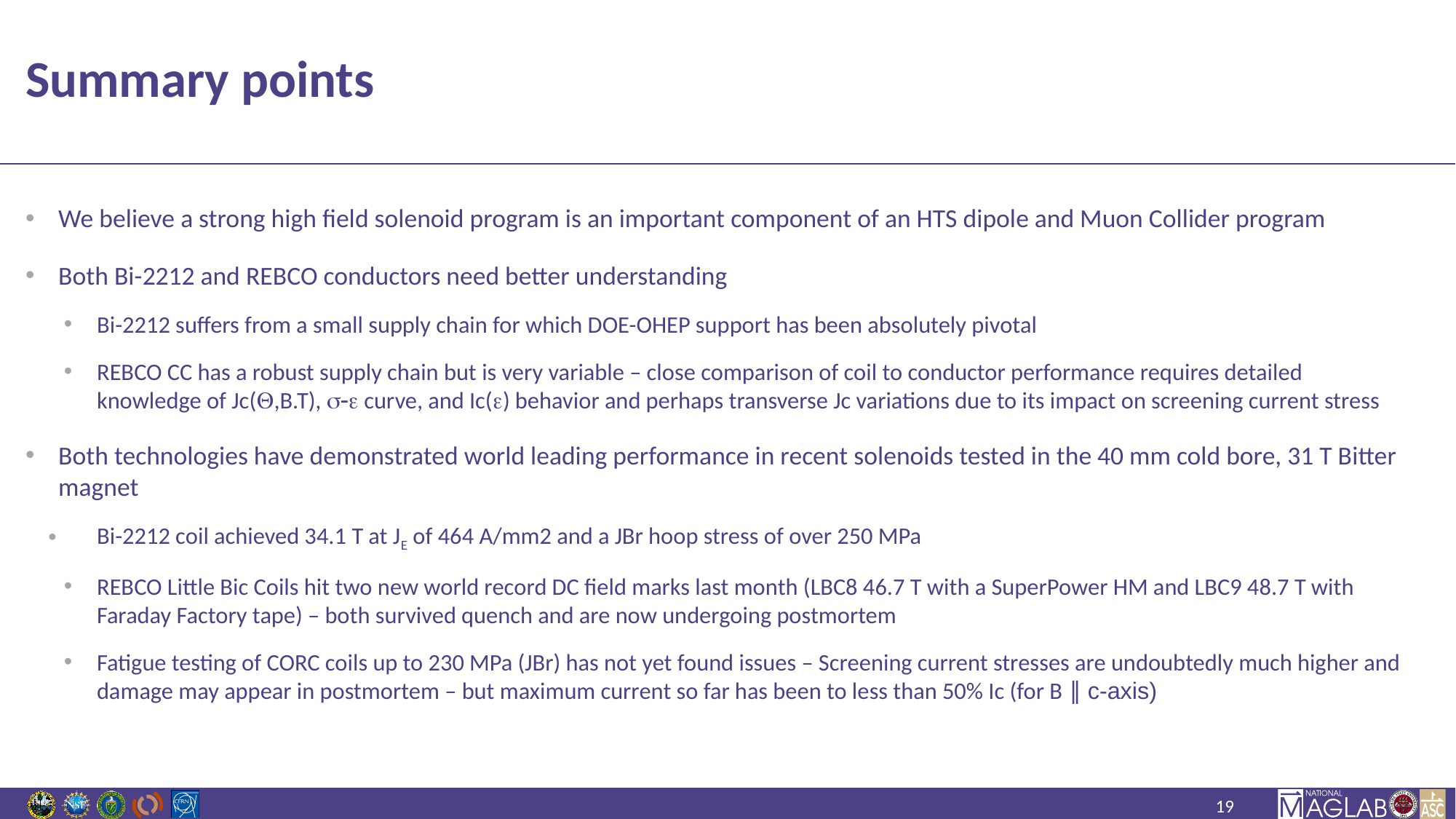

# Summary points
We believe a strong high field solenoid program is an important component of an HTS dipole and Muon Collider program
Both Bi-2212 and REBCO conductors need better understanding
Bi-2212 suffers from a small supply chain for which DOE-OHEP support has been absolutely pivotal
REBCO CC has a robust supply chain but is very variable – close comparison of coil to conductor performance requires detailed knowledge of Jc(Θ,B.T), σ−ε curve, and Ic(ε) behavior and perhaps transverse Jc variations due to its impact on screening current stress
Both technologies have demonstrated world leading performance in recent solenoids tested in the 40 mm cold bore, 31 T Bitter magnet
Bi-2212 coil achieved 34.1 T at JE of 464 A/mm2 and a JBr hoop stress of over 250 MPa
REBCO Little Bic Coils hit two new world record DC field marks last month (LBC8 46.7 T with a SuperPower HM and LBC9 48.7 T with  Faraday Factory tape) – both survived quench and are now undergoing postmortem
Fatigue testing of CORC coils up to 230 MPa (JBr) has not yet found issues – Screening current stresses are undoubtedly much higher and damage may appear in postmortem – but maximum current so far has been to less than 50% Ic (for B ∥ c-axis)
19